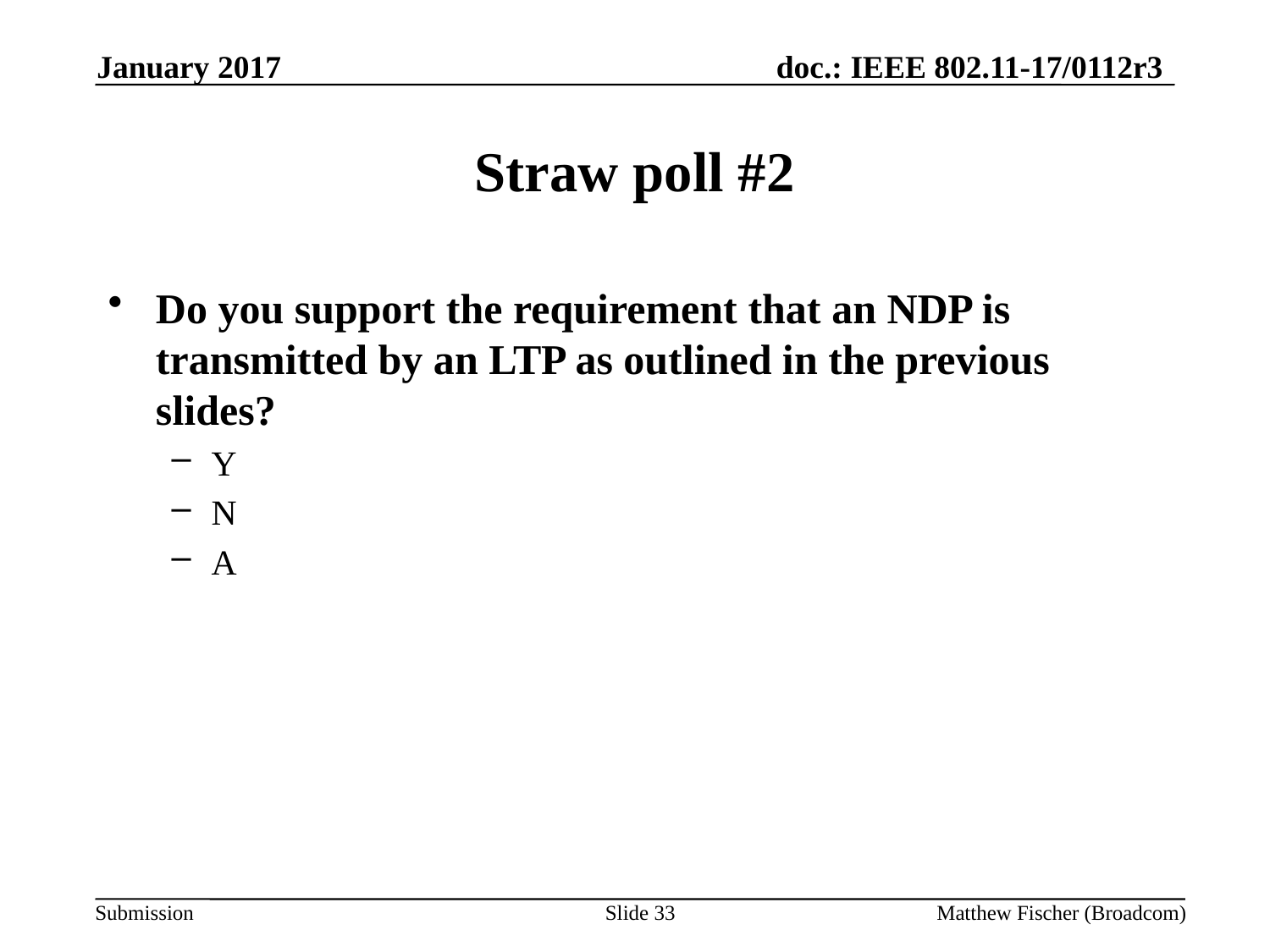

January 2017
# Straw poll #2
Do you support the requirement that an NDP is transmitted by an LTP as outlined in the previous slides?
Y
N
A
Slide 33
Matthew Fischer (Broadcom)